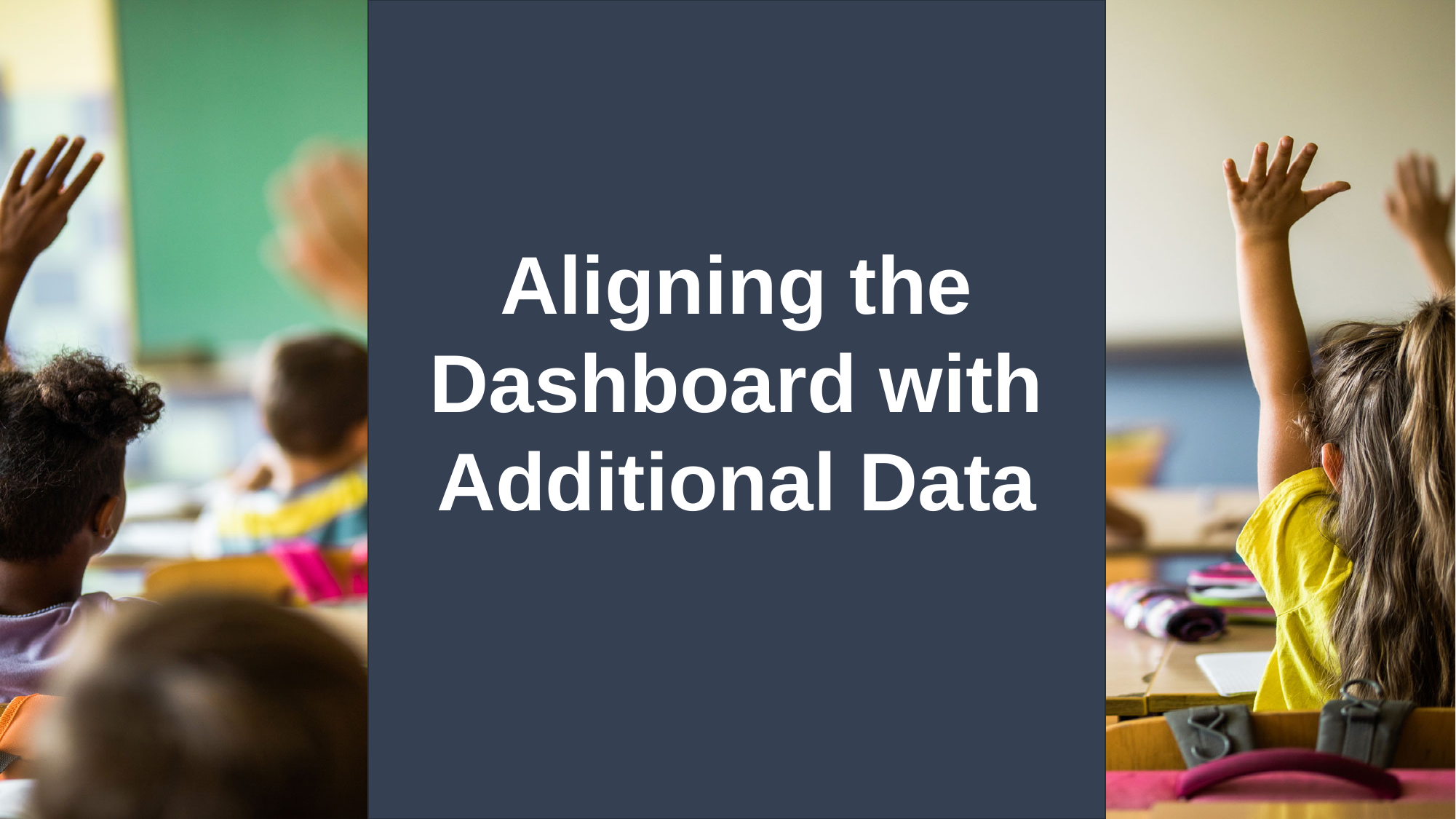

# Aligning the Dashboard with Additional Data